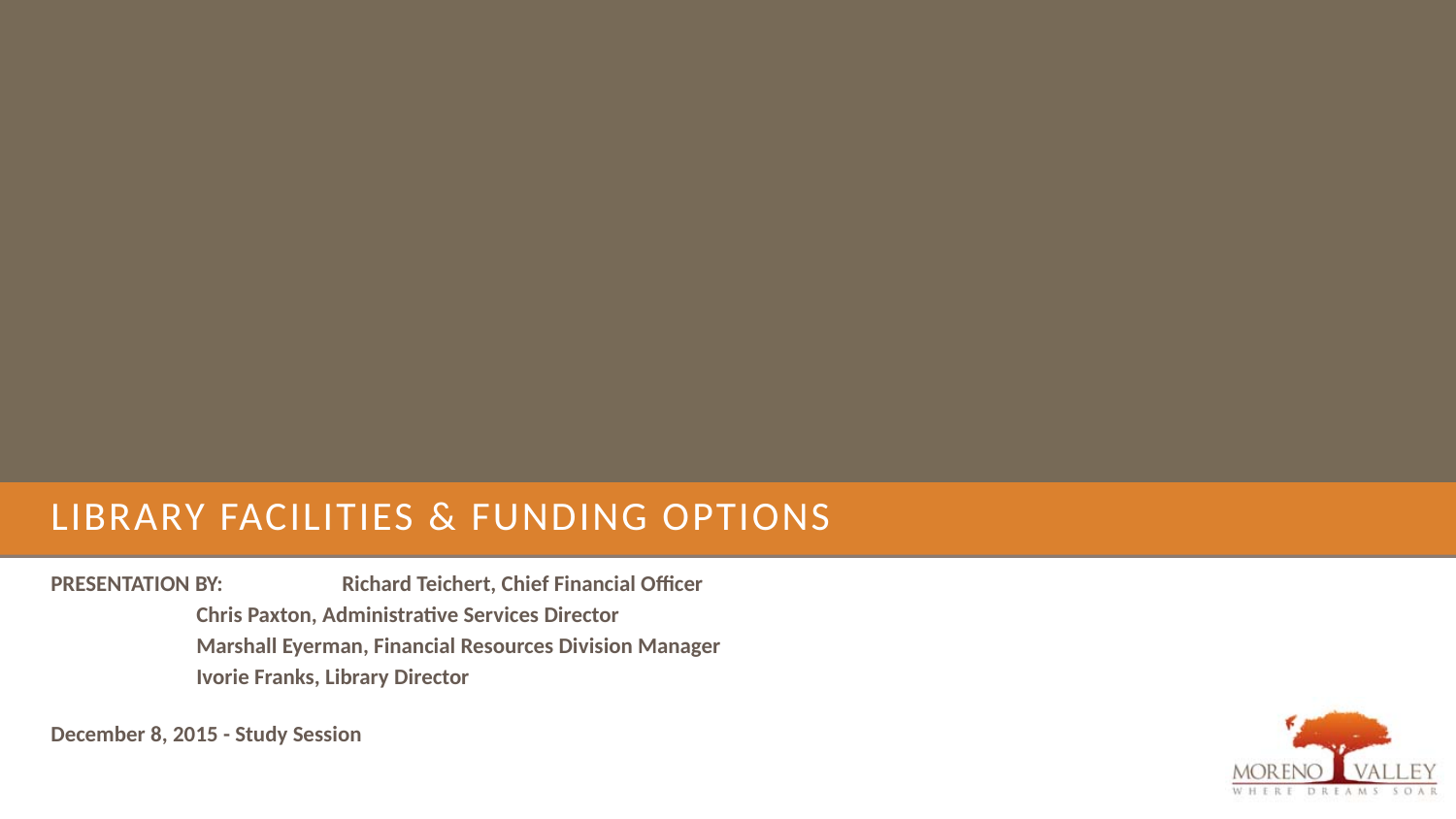

# Library Facilities & funding options
PRESENTATION BY: 	Richard Teichert, Chief Financial Officer
	Chris Paxton, Administrative Services Director
	Marshall Eyerman, Financial Resources Division Manager
	Ivorie Franks, Library Director
December 8, 2015 - Study Session